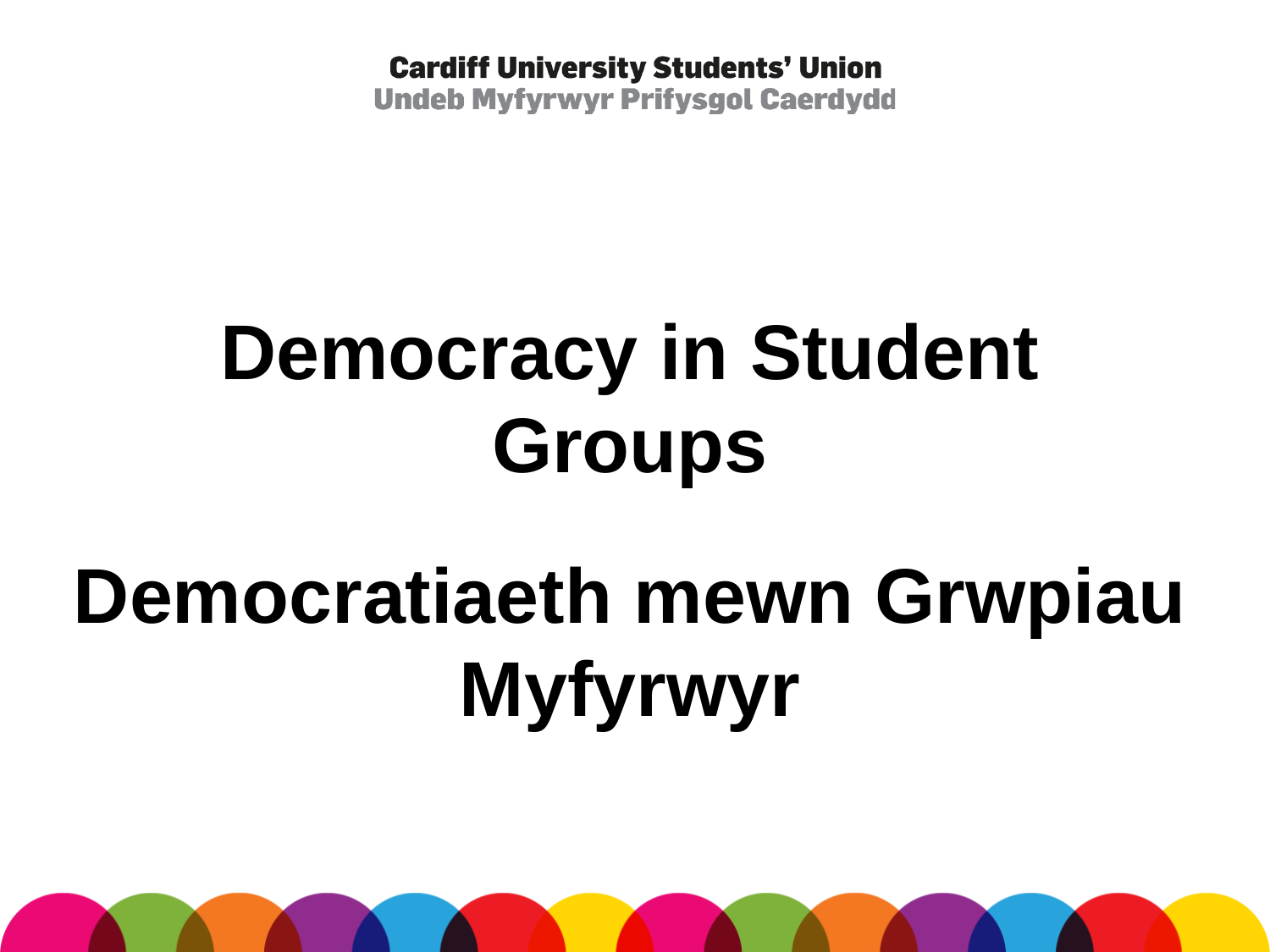

# Democracy in Student Groups
Democratiaeth mewn Grwpiau Myfyrwyr